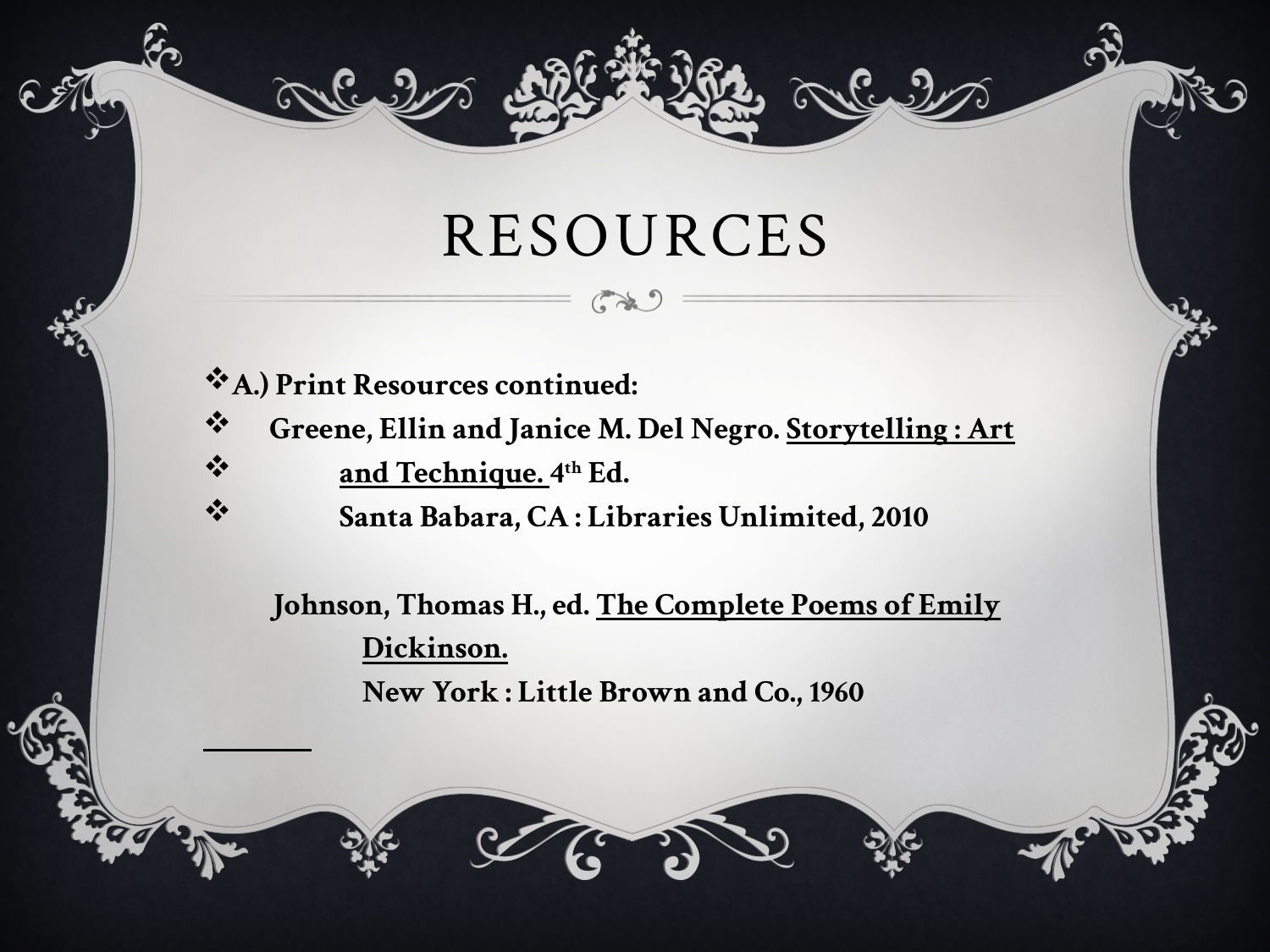

# Resources
A.) Print Resources continued:
      Greene, Ellin and Janice M. Del Negro. Storytelling : Art
                 and Technique. 4th Ed.
                 Santa Babara, CA : Libraries Unlimited, 2010

           Johnson, Thomas H., ed. The Complete Poems of Emily
                         Dickinson.
                         New York : Little Brown and Co., 1960